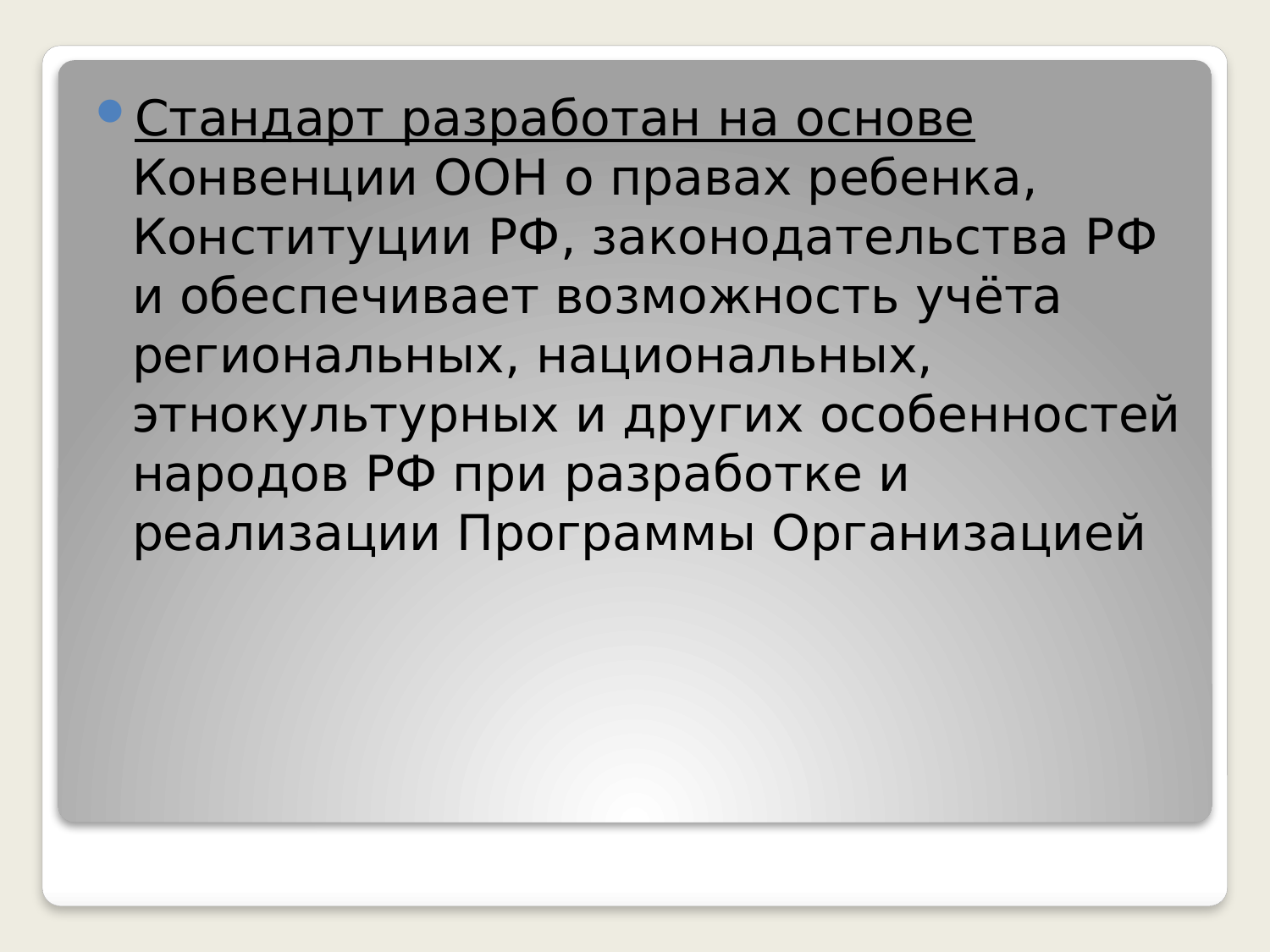

Стандарт разработан на основе Конвенции ООН о правах ребенка, Конституции РФ, законодательства РФ и обеспечивает возможность учёта региональных, национальных, этнокультурных и других особенностей народов РФ при разработке и реализации Программы Организацией
#